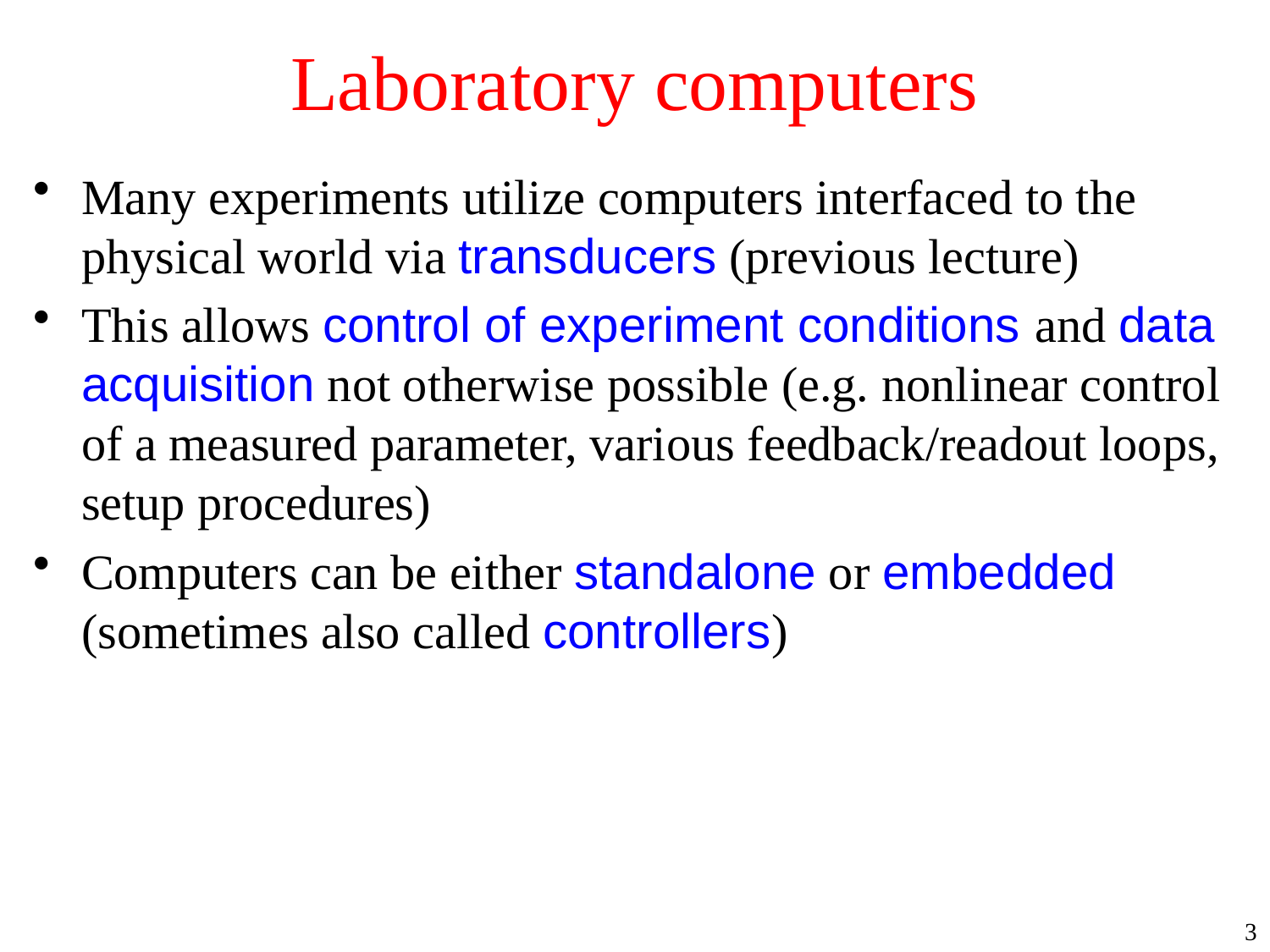

# Laboratory computers
Many experiments utilize computers interfaced to the physical world via transducers (previous lecture)
This allows control of experiment conditions and data acquisition not otherwise possible (e.g. nonlinear control of a measured parameter, various feedback/readout loops, setup procedures)
Computers can be either standalone or embedded (sometimes also called controllers)

3